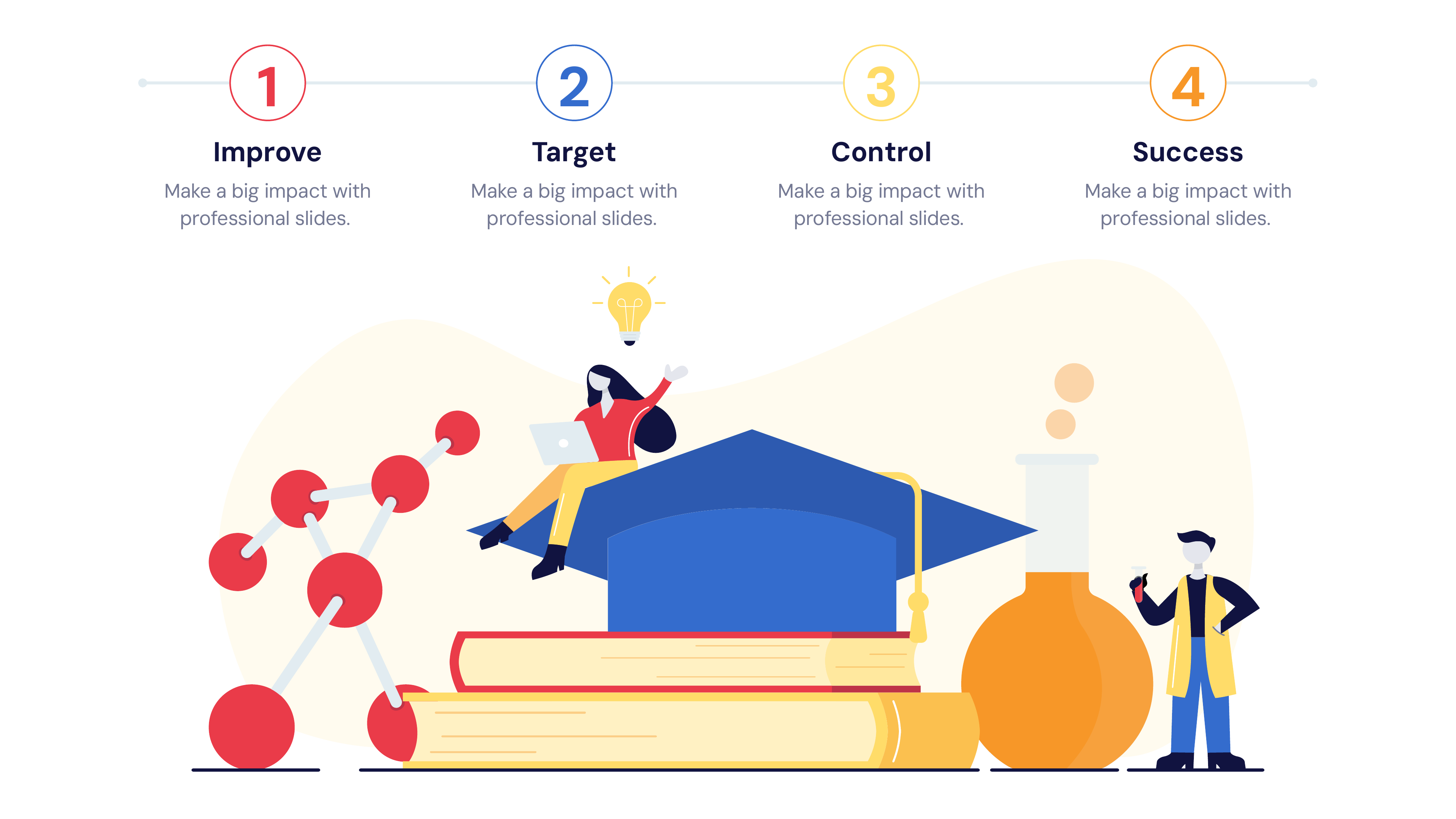

1
2
3
4

Improve
Target
Control
Success
Make a big impact with professional slides.
Make a big impact with professional slides.
Make a big impact with professional slides.
Make a big impact with professional slides.